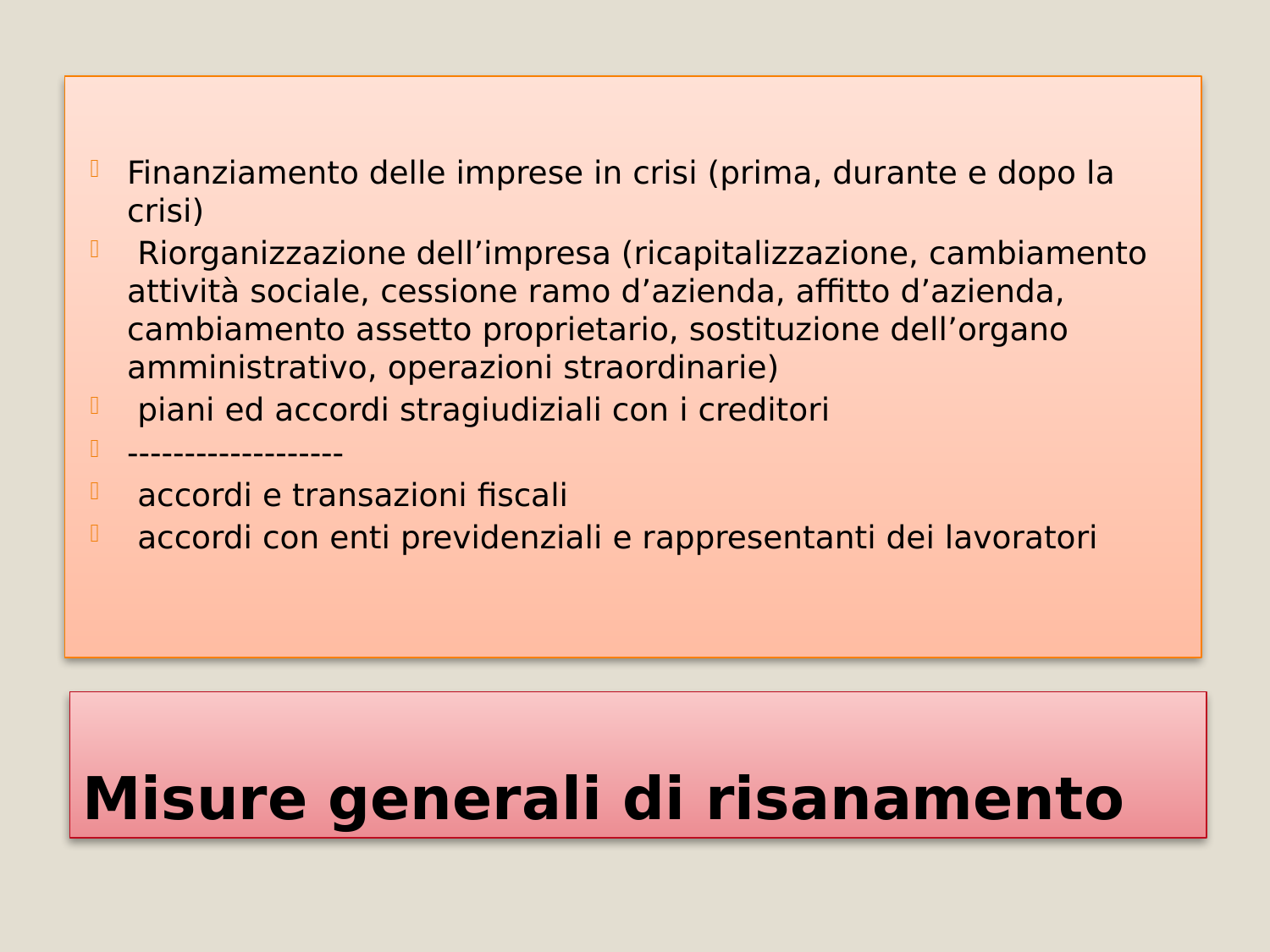

Finanziamento delle imprese in crisi (prima, durante e dopo la crisi)
 Riorganizzazione dell’impresa (ricapitalizzazione, cambiamento attività sociale, cessione ramo d’azienda, affitto d’azienda, cambiamento assetto proprietario, sostituzione dell’organo amministrativo, operazioni straordinarie)
 piani ed accordi stragiudiziali con i creditori
-------------------
 accordi e transazioni fiscali
 accordi con enti previdenziali e rappresentanti dei lavoratori
# Misure generali di risanamento